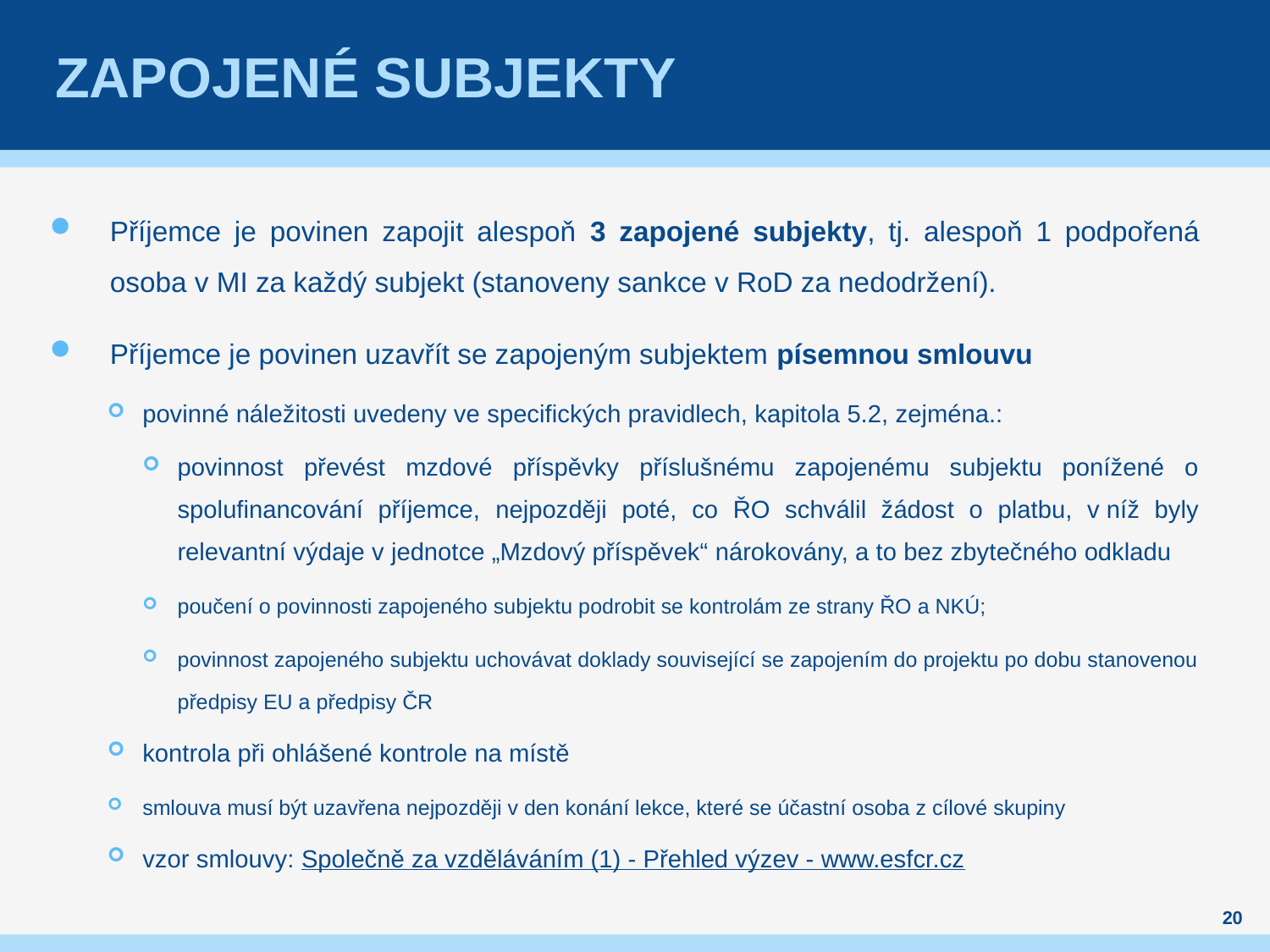

# zapojené subjekty
Příjemce je povinen zapojit alespoň 3 zapojené subjekty, tj. alespoň 1 podpořená osoba v MI za každý subjekt (stanoveny sankce v RoD za nedodržení).
Příjemce je povinen uzavřít se zapojeným subjektem písemnou smlouvu
povinné náležitosti uvedeny ve specifických pravidlech, kapitola 5.2, zejména.:
povinnost převést mzdové příspěvky příslušnému zapojenému subjektu ponížené o spolufinancování příjemce, nejpozději poté, co ŘO schválil žádost o platbu, v níž byly relevantní výdaje v jednotce „Mzdový příspěvek“ nárokovány, a to bez zbytečného odkladu
poučení o povinnosti zapojeného subjektu podrobit se kontrolám ze strany ŘO a NKÚ;
povinnost zapojeného subjektu uchovávat doklady související se zapojením do projektu po dobu stanovenou předpisy EU a předpisy ČR
kontrola při ohlášené kontrole na místě
smlouva musí být uzavřena nejpozději v den konání lekce, které se účastní osoba z cílové skupiny
vzor smlouvy: Společně za vzděláváním (1) - Přehled výzev - www.esfcr.cz
20